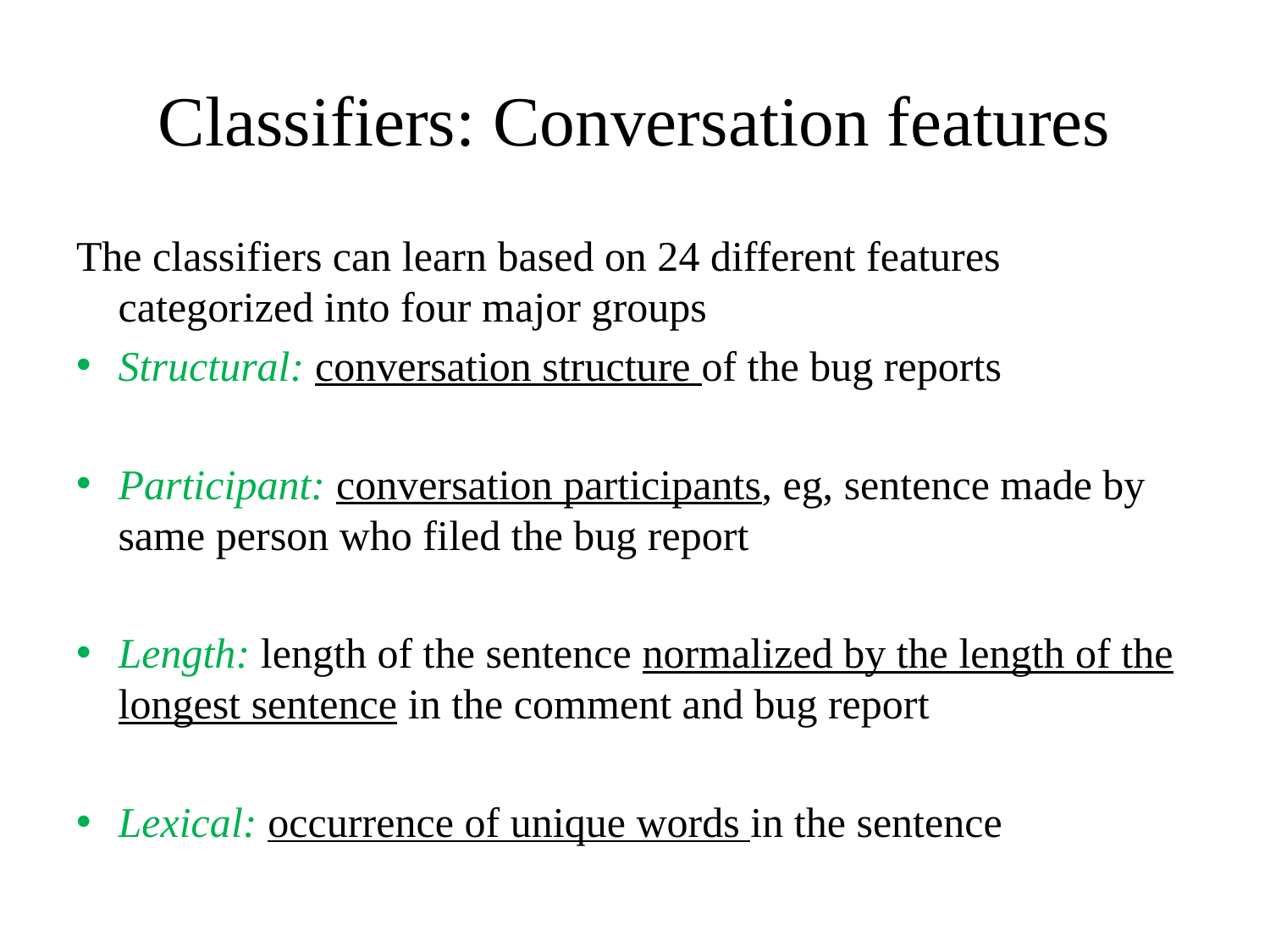

# Classifiers: Conversation features
The classifiers can learn based on 24 different features categorized into four major groups
Structural: conversation structure of the bug reports

Participant: conversation participants, eg, sentence made by same person who filed the bug report

Length: length of the sentence normalized by the length of the longest sentence in the comment and bug report

Lexical: occurrence of unique words in the sentence